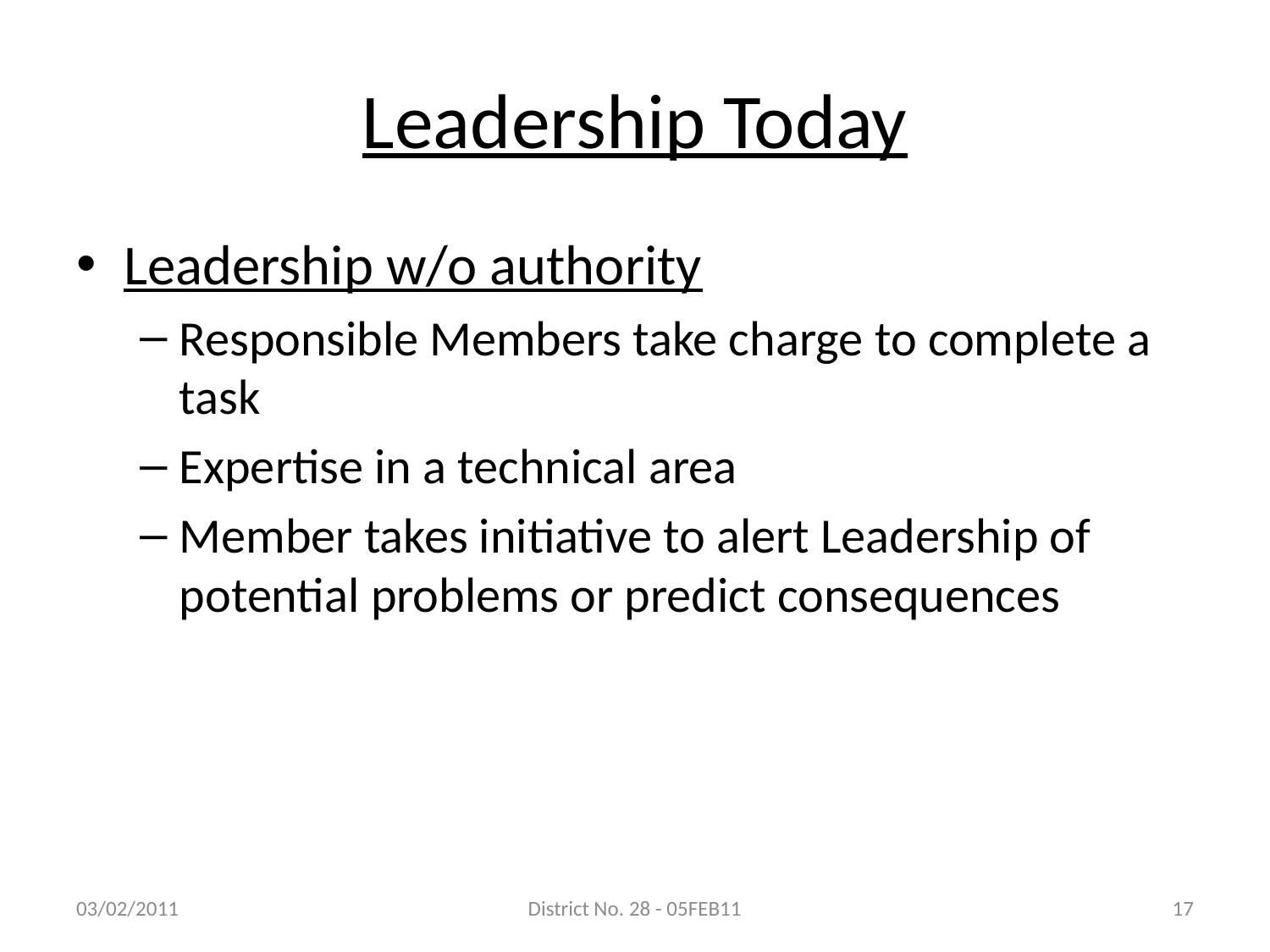

# Leadership Today
Leadership w/o authority
Responsible Members take charge to complete a task
Expertise in a technical area
Member takes initiative to alert Leadership of potential problems or predict consequences
03/02/2011
District No. 28 - 05FEB11
17